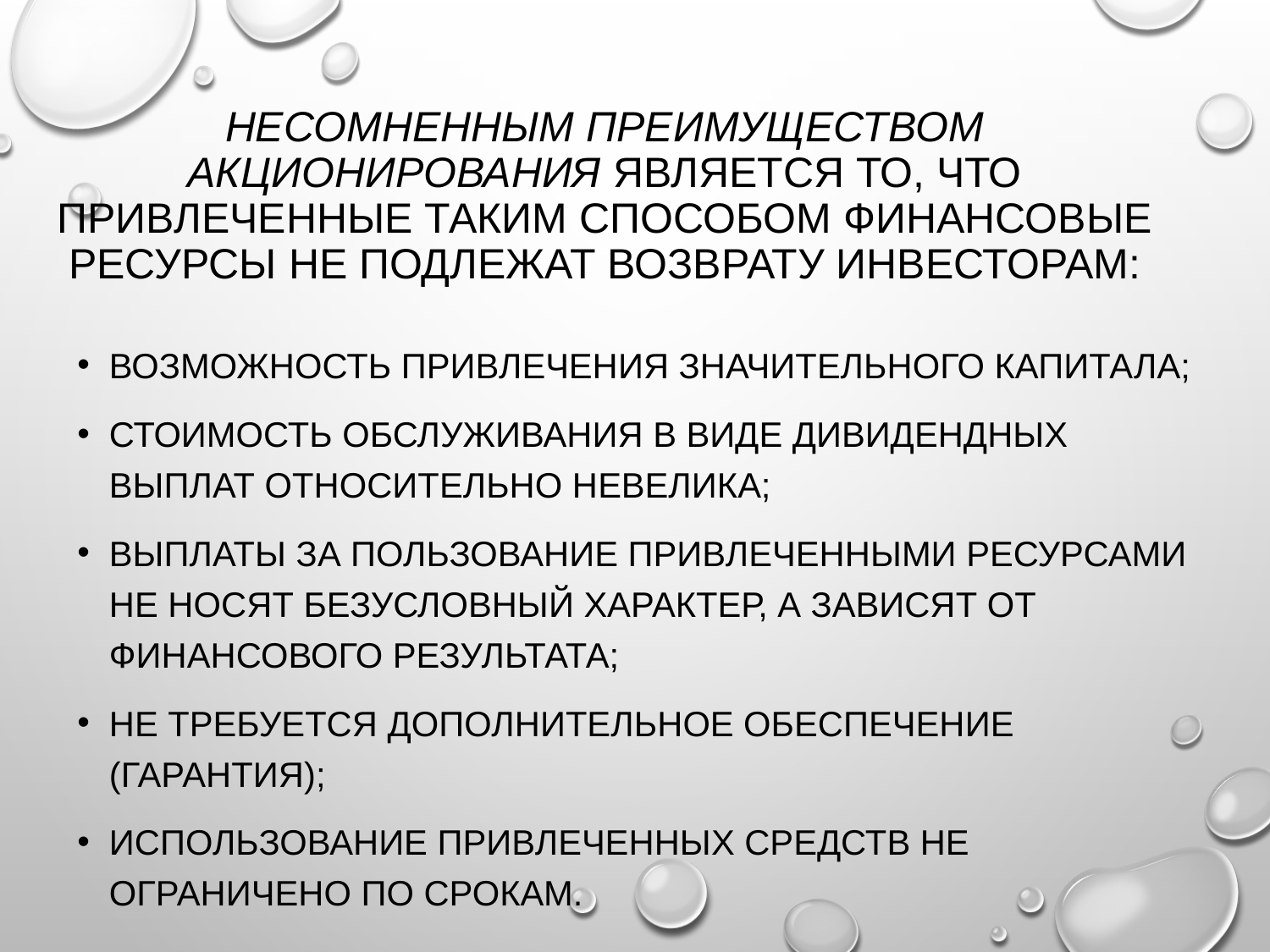

# Несомненным преимуществом акционирования является то, что привлеченные таким способом финансовые ресурсы не подлежат возврату инвесторам:
возможность привлечения значительного капитала;
стоимость обслуживания в виде дивидендных выплат относительно невелика;
выплаты за пользование привлеченными ресурсами не носят безусловный характер, а зависят от финансового результата;
не требуется дополнительное обеспечение (гарантия);
использование привлеченных средств не ограничено по срокам.